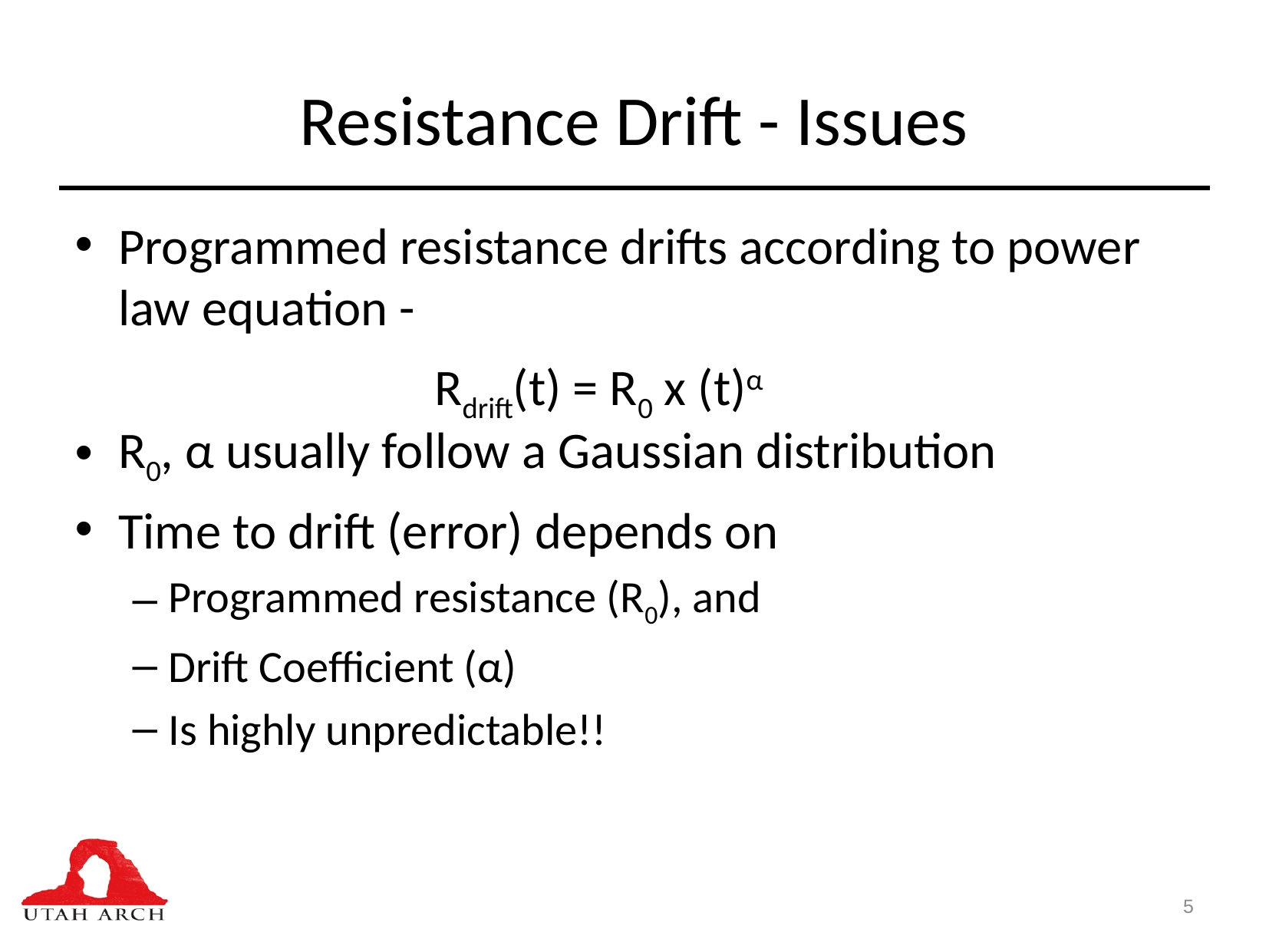

# Resistance Drift - Issues
Programmed resistance drifts according to power law equation -

R0, α usually follow a Gaussian distribution
Time to drift (error) depends on
Programmed resistance (R0), and
Drift Coefficient (α)
Is highly unpredictable!!

Rdrift(t) = R0 х (t)α
5